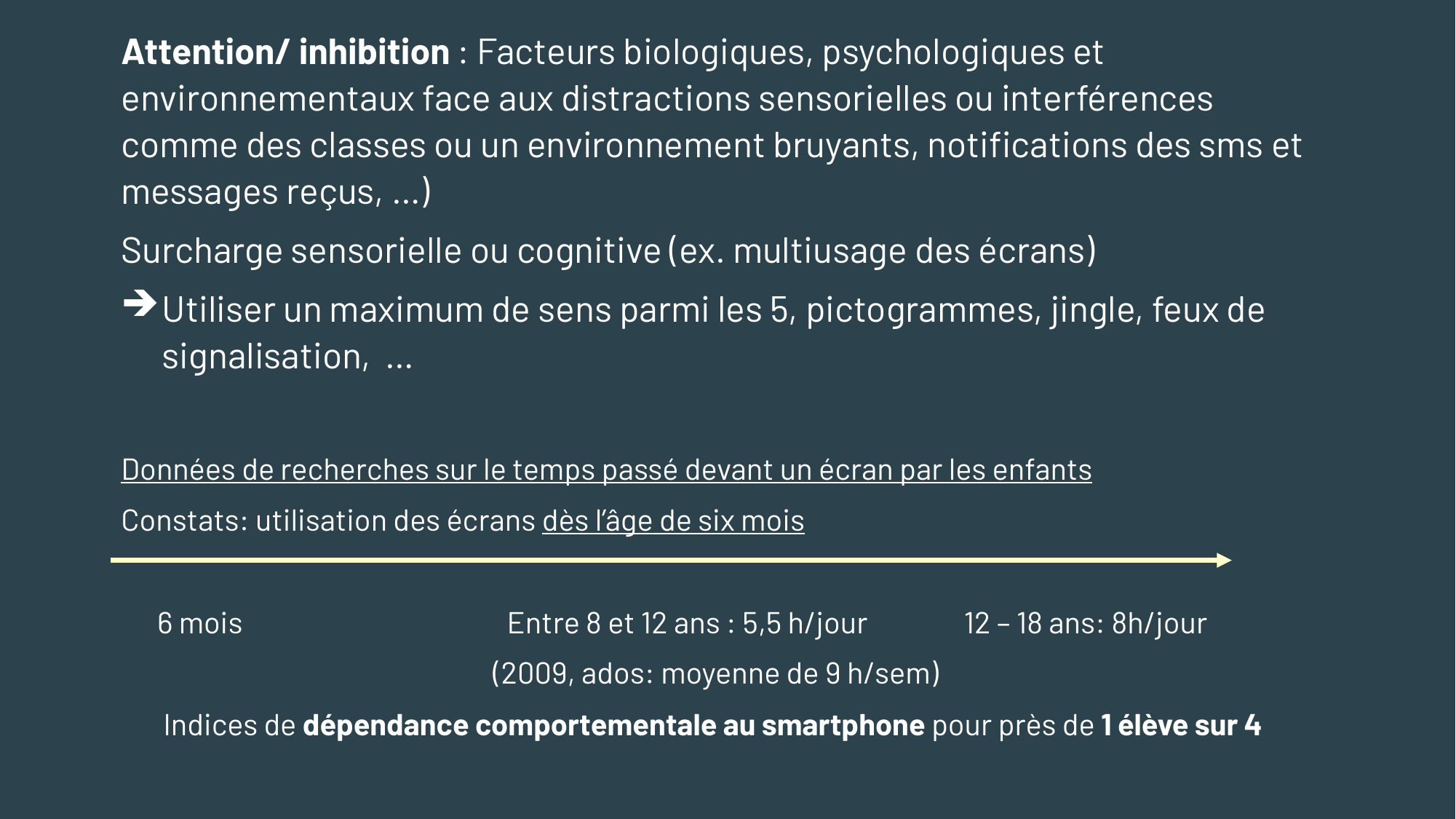

Attention/ inhibition : Facteurs biologiques, psychologiques et environnementaux face aux distractions sensorielles ou interférences comme des classes ou un environnement bruyants, notifications des sms et messages reçus, …)
Surcharge sensorielle ou cognitive (ex. multiusage des écrans)
Utiliser un maximum de sens parmi les 5, pictogrammes, jingle, feux de signalisation,  …

Données de recherches sur le temps passé devant un écran par les enfants
Constats: utilisation des écrans dès l’âge de six mois

      6 mois                                            Entre 8 et 12 ans : 5,5 h/jour                12 – 18 ans: 8h/jour
(2009, ados: moyenne de 9 h/sem)
Indices de dépendance comportementale au smartphone pour près de 1 élève sur 4